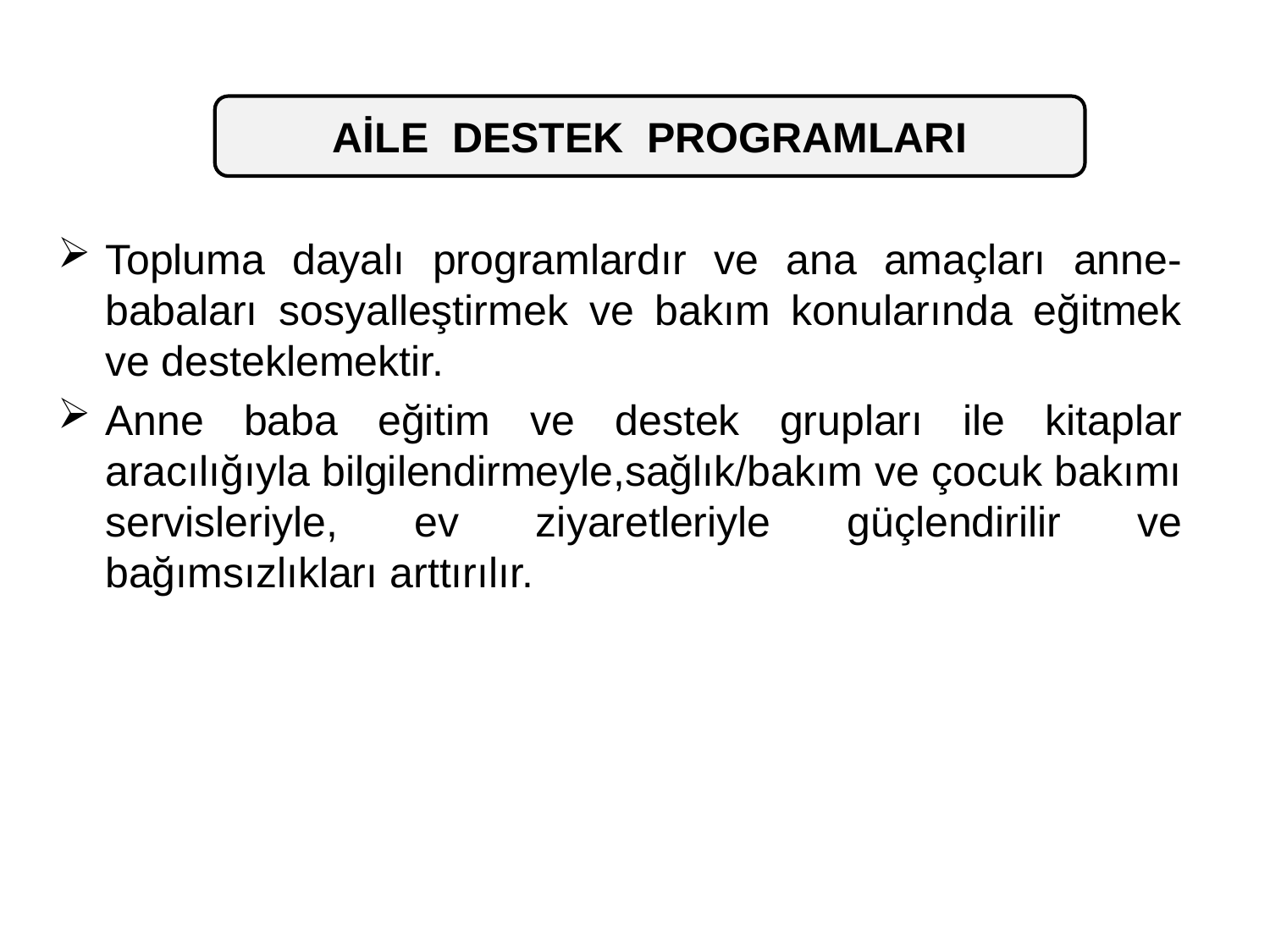

AİLE  DESTEK  PROGRAMLARI
Topluma dayalı programlardır ve ana amaçları anne-babaları sosyalleştirmek ve bakım konularında eğitmek ve desteklemektir.
Anne baba eğitim ve destek grupları ile kitaplar aracılığıyla bilgilendirmeyle,sağlık/bakım ve çocuk bakımı servisleriyle, ev ziyaretleriyle güçlendirilir ve bağımsızlıkları arttırılır.